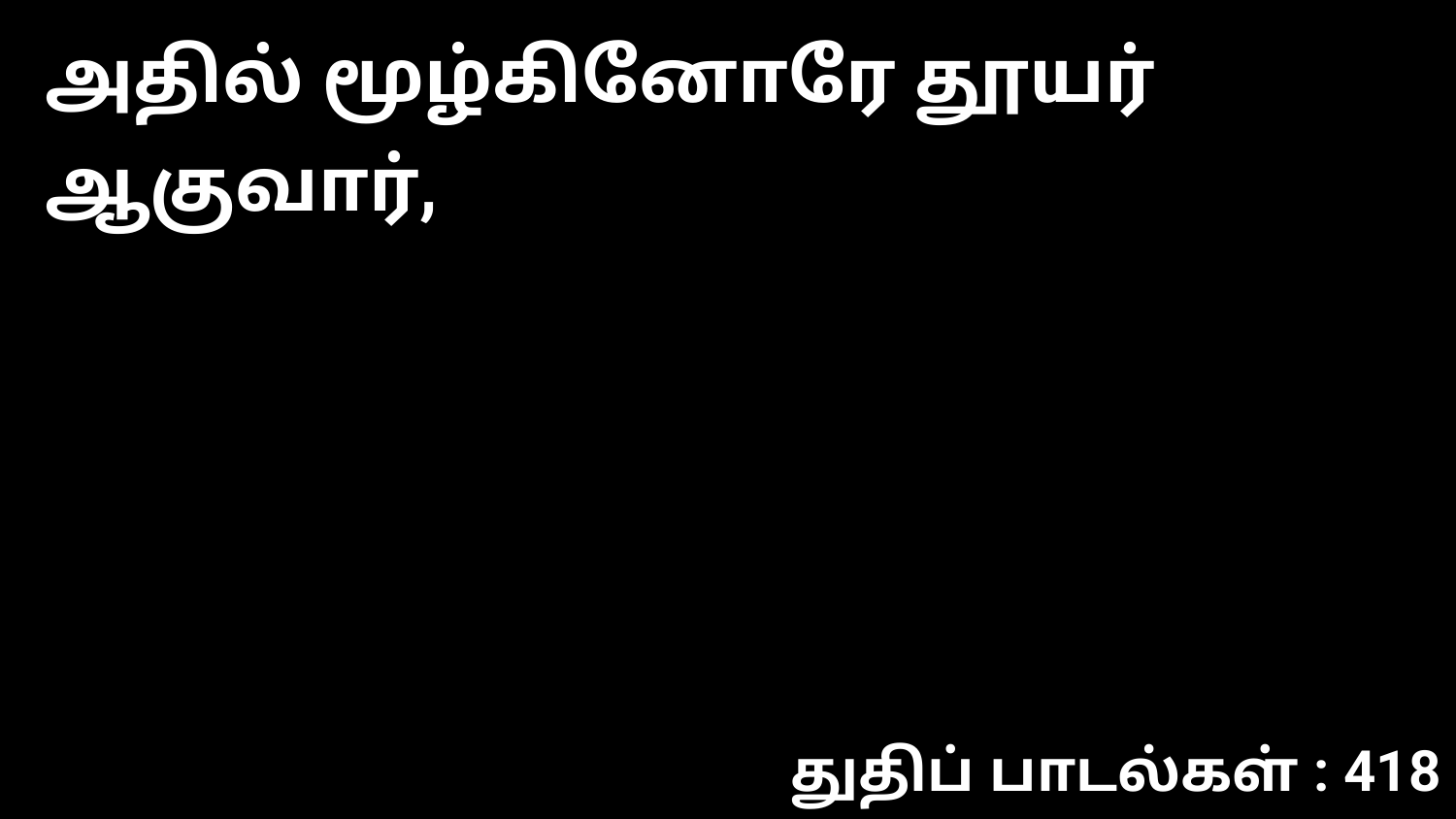

அதில் மூழ்கினோரே தூயர் ஆகுவார்,
துதிப் பாடல்கள் : 418